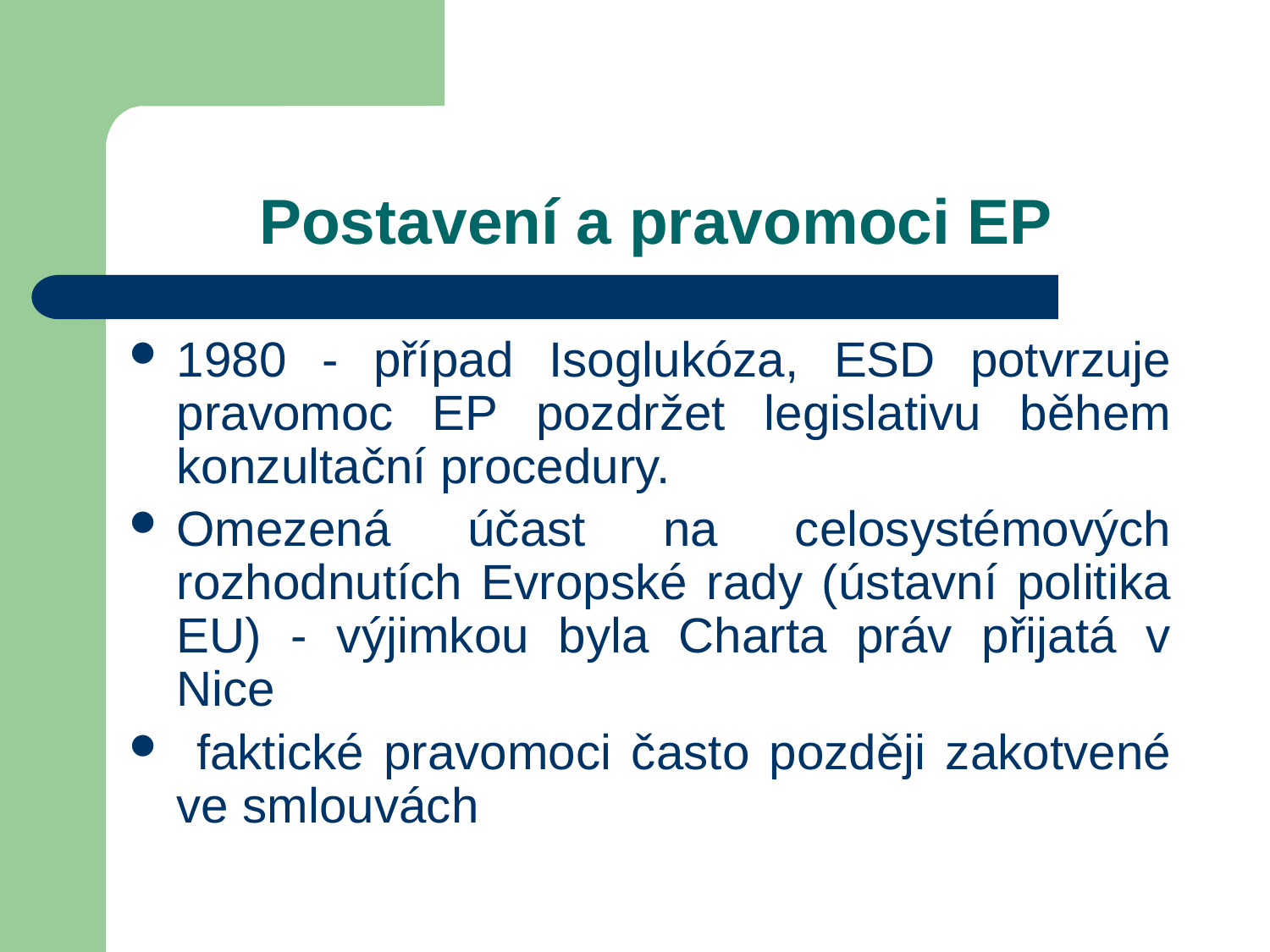

# Postavení a pravomoci EP
1980 - případ Isoglukóza, ESD potvrzuje pravomoc EP pozdržet legislativu během konzultační procedury.
Omezená účast na celosystémových rozhodnutích Evropské rady (ústavní politika EU) - výjimkou byla Charta práv přijatá v Nice
 faktické pravomoci často později zakotvené ve smlouvách